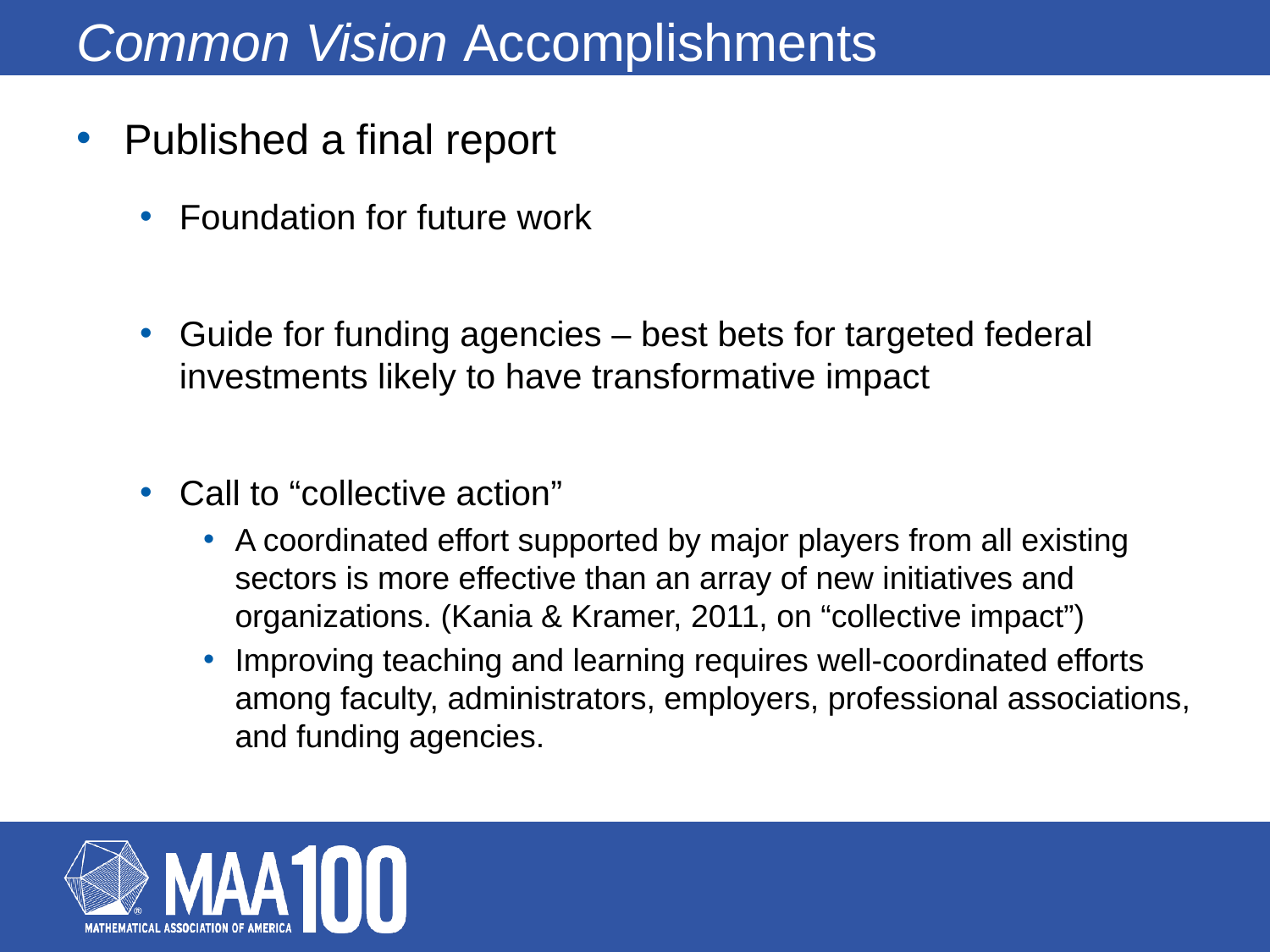

# Common Vision Accomplishments
Published a final report

Foundation for future work

Guide for funding agencies – best bets for targeted federal investments likely to have transformative impact

Call to “collective action”
A coordinated effort supported by major players from all existing sectors is more effective than an array of new initiatives and organizations. (Kania & Kramer, 2011, on “collective impact”)
Improving teaching and learning requires well-coordinated efforts among faculty, administrators, employers, professional associations, and funding agencies.